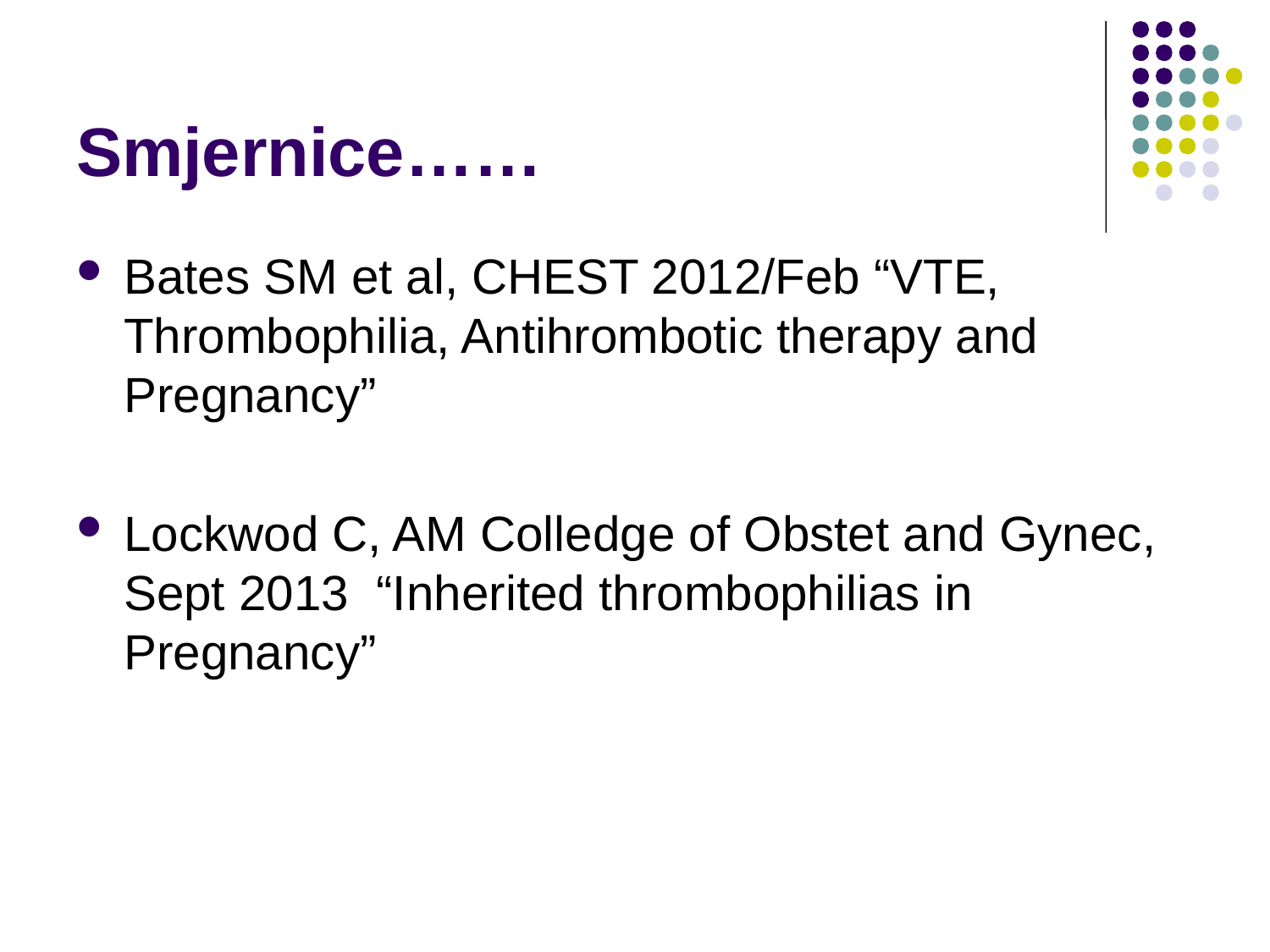

# Smjernice……
Bates SM et al, CHEST 2012/Feb “VTE, Thrombophilia, Antihrombotic therapy and Pregnancy”

Lockwod C, AM Colledge of Obstet and Gynec, Sept 2013  “Inherited thrombophilias in Pregnancy”